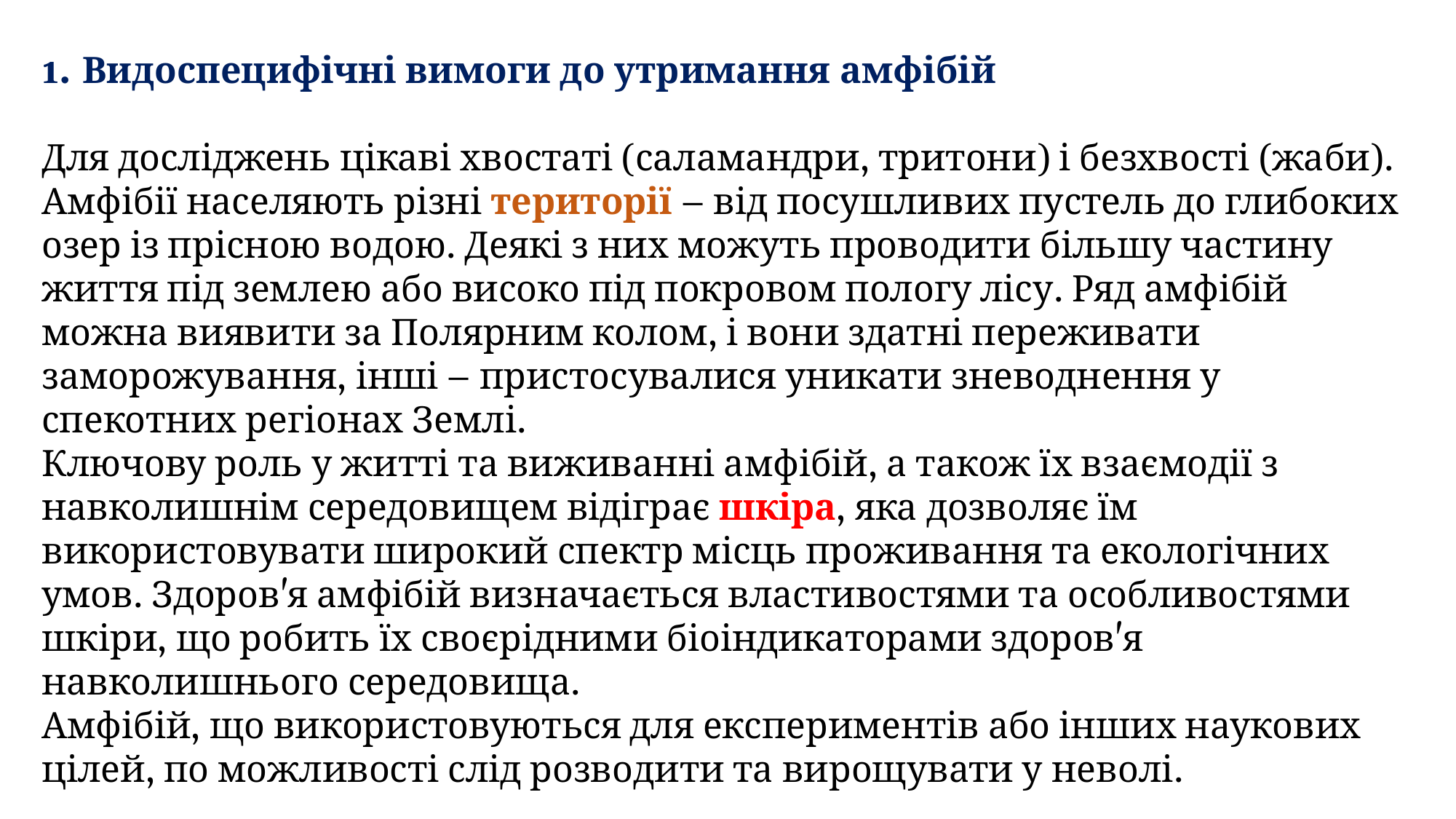

Видоспецифічні вимоги до утримання амфібій

Для досліджень цікаві хвостаті (саламандри, тритони) і безхвості (жаби).
Амфібії населяють різні території – від посушливих пустель до глибоких озер із прісною водою. Деякі з них можуть проводити більшу частину життя під землею або високо під покровом пологу лісу. Ряд амфібій можна виявити за Полярним колом, і вони здатні переживати заморожування, інші – пристосувалися уникати зневоднення у спекотних регіонах Землі.
Ключову роль у житті та виживанні амфібій, а також їх взаємодії з навколишнім середовищем відіграє шкіра, яка дозволяє їм використовувати широкий спектр місць проживання та екологічних умов. Здоров'я амфібій визначається властивостями та особливостями шкіри, що робить їх своєрідними біоіндикаторами здоров'я навколишнього середовища.
Амфібій, що використовуються для експериментів або інших наукових цілей, по можливості слід розводити та вирощувати у неволі.